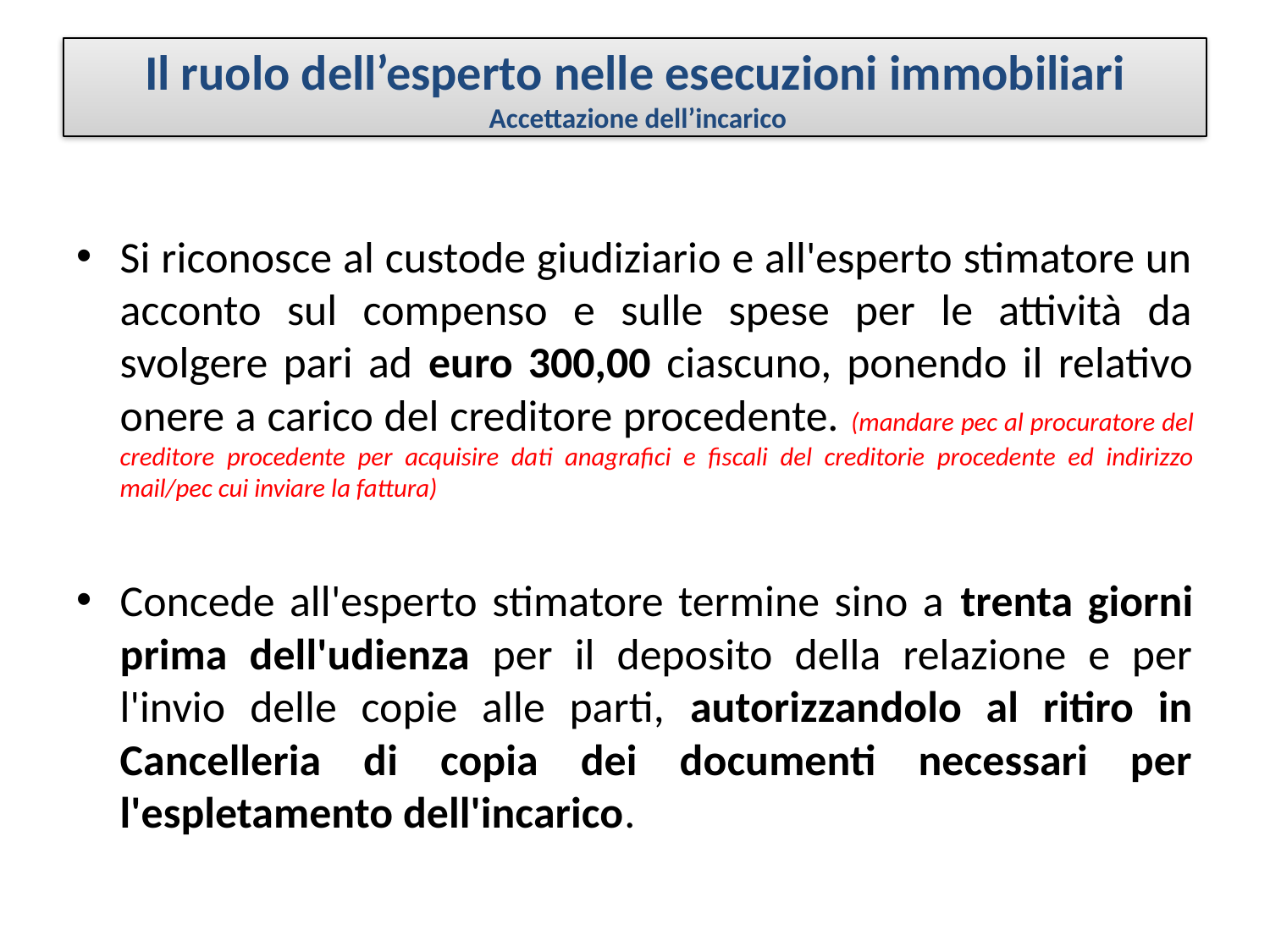

# Il ruolo dell’esperto nelle esecuzioni immobiliari Accettazione dell’incarico
Si riconosce al custode giudiziario e all'esperto stimatore un acconto sul compenso e sulle spese per le attività da svolgere pari ad euro 300,00 ciascuno, ponendo il relativo onere a carico del creditore procedente. (mandare pec al procuratore del creditore procedente per acquisire dati anagrafici e fiscali del creditorie procedente ed indirizzo mail/pec cui inviare la fattura)

Concede all'esperto stimatore termine sino a trenta giorni prima dell'udienza per il deposito della relazione e per l'invio delle copie alle parti, autorizzandolo al ritiro in Cancelleria di copia dei documenti necessari per l'espletamento dell'incarico.